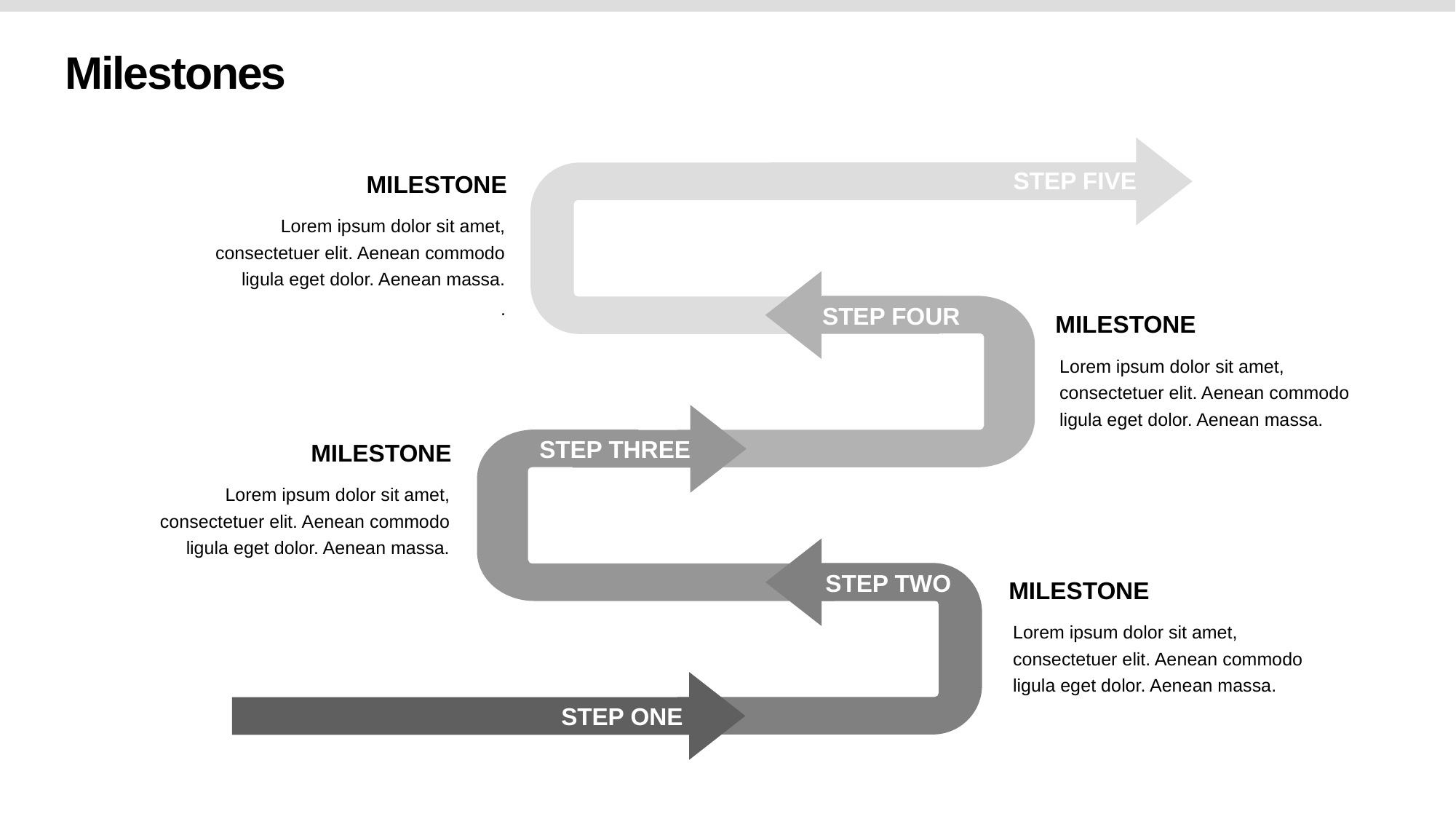

Milestones

STEP FIVE

MILESTONE
Lorem ipsum dolor sit amet, consectetuer elit. Aenean commodo ligula eget dolor. Aenean massa.
.

STEP FOUR

MILESTONE
Lorem ipsum dolor sit amet, consectetuer elit. Aenean commodo ligula eget dolor. Aenean massa.

STEP THREE

MILESTONE
Lorem ipsum dolor sit amet, consectetuer elit. Aenean commodo ligula eget dolor. Aenean massa.

STEP TWO

MILESTONE
Lorem ipsum dolor sit amet, consectetuer elit. Aenean commodo ligula eget dolor. Aenean massa.

STEP ONE